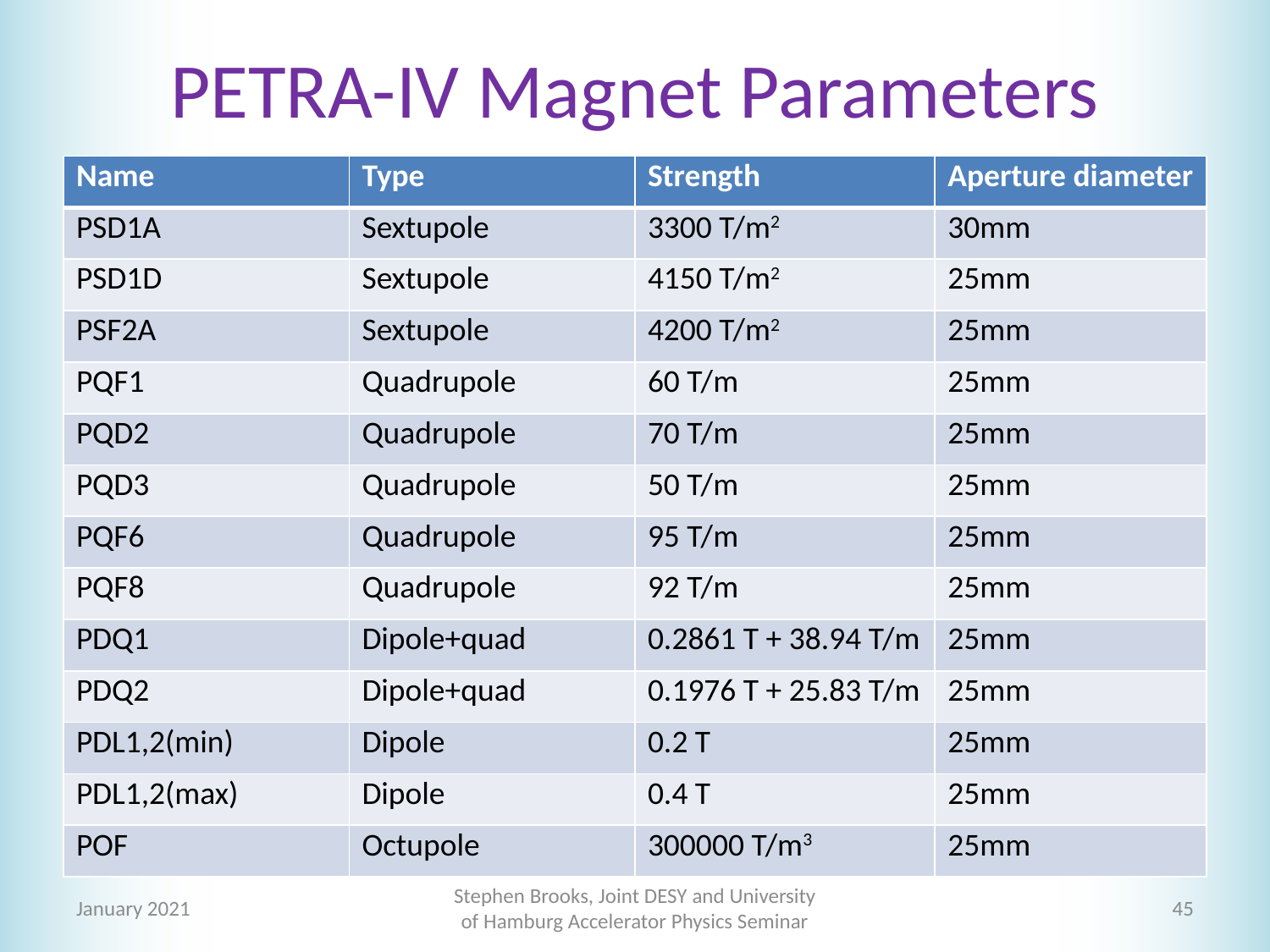

# PETRA-IV Magnet Parameters
| Name | Type | Strength | Aperture diameter |
| --- | --- | --- | --- |
| PSD1A | Sextupole | 3300 T/m2 | 30mm |
| PSD1D | Sextupole | 4150 T/m2 | 25mm |
| PSF2A | Sextupole | 4200 T/m2 | 25mm |
| PQF1 | Quadrupole | 60 T/m | 25mm |
| PQD2 | Quadrupole | 70 T/m | 25mm |
| PQD3 | Quadrupole | 50 T/m | 25mm |
| PQF6 | Quadrupole | 95 T/m | 25mm |
| PQF8 | Quadrupole | 92 T/m | 25mm |
| PDQ1 | Dipole+quad | 0.2861 T + 38.94 T/m | 25mm |
| PDQ2 | Dipole+quad | 0.1976 T + 25.83 T/m | 25mm |
| PDL1,2(min) | Dipole | 0.2 T | 25mm |
| PDL1,2(max) | Dipole | 0.4 T | 25mm |
| POF | Octupole | 300000 T/m3 | 25mm |
January 2021
Stephen Brooks, Joint DESY and University of Hamburg Accelerator Physics Seminar
45